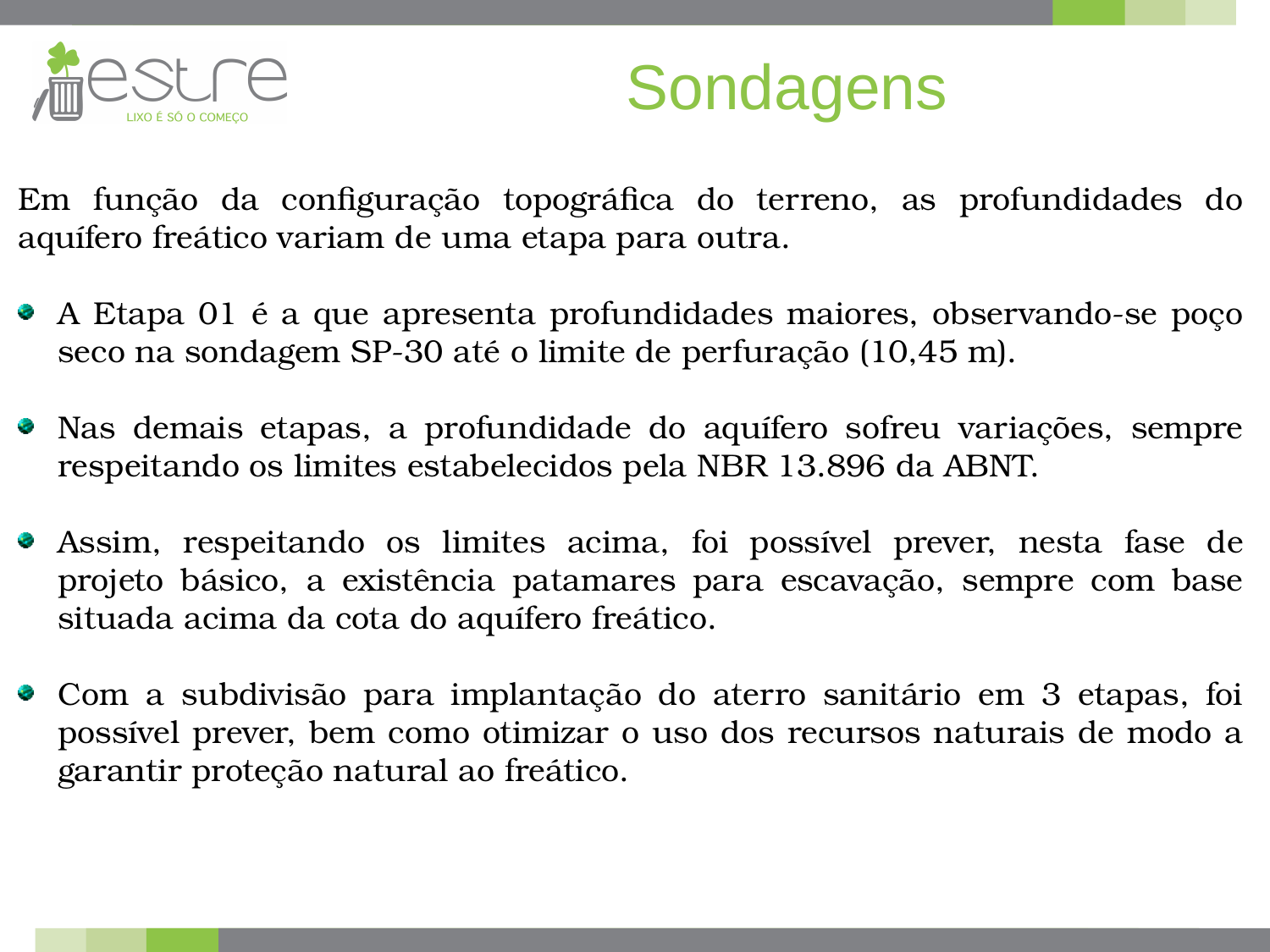

# Sondagens
Em função da configuração topográfica do terreno, as profundidades do aquífero freático variam de uma etapa para outra.

A Etapa 01 é a que apresenta profundidades maiores, observando-se poço seco na sondagem SP-30 até o limite de perfuração (10,45 m).

Nas demais etapas, a profundidade do aquífero sofreu variações, sempre respeitando os limites estabelecidos pela NBR 13.896 da ABNT.

Assim, respeitando os limites acima, foi possível prever, nesta fase de projeto básico, a existência patamares para escavação, sempre com base situada acima da cota do aquífero freático.

Com a subdivisão para implantação do aterro sanitário em 3 etapas, foi possível prever, bem como otimizar o uso dos recursos naturais de modo a garantir proteção natural ao freático.